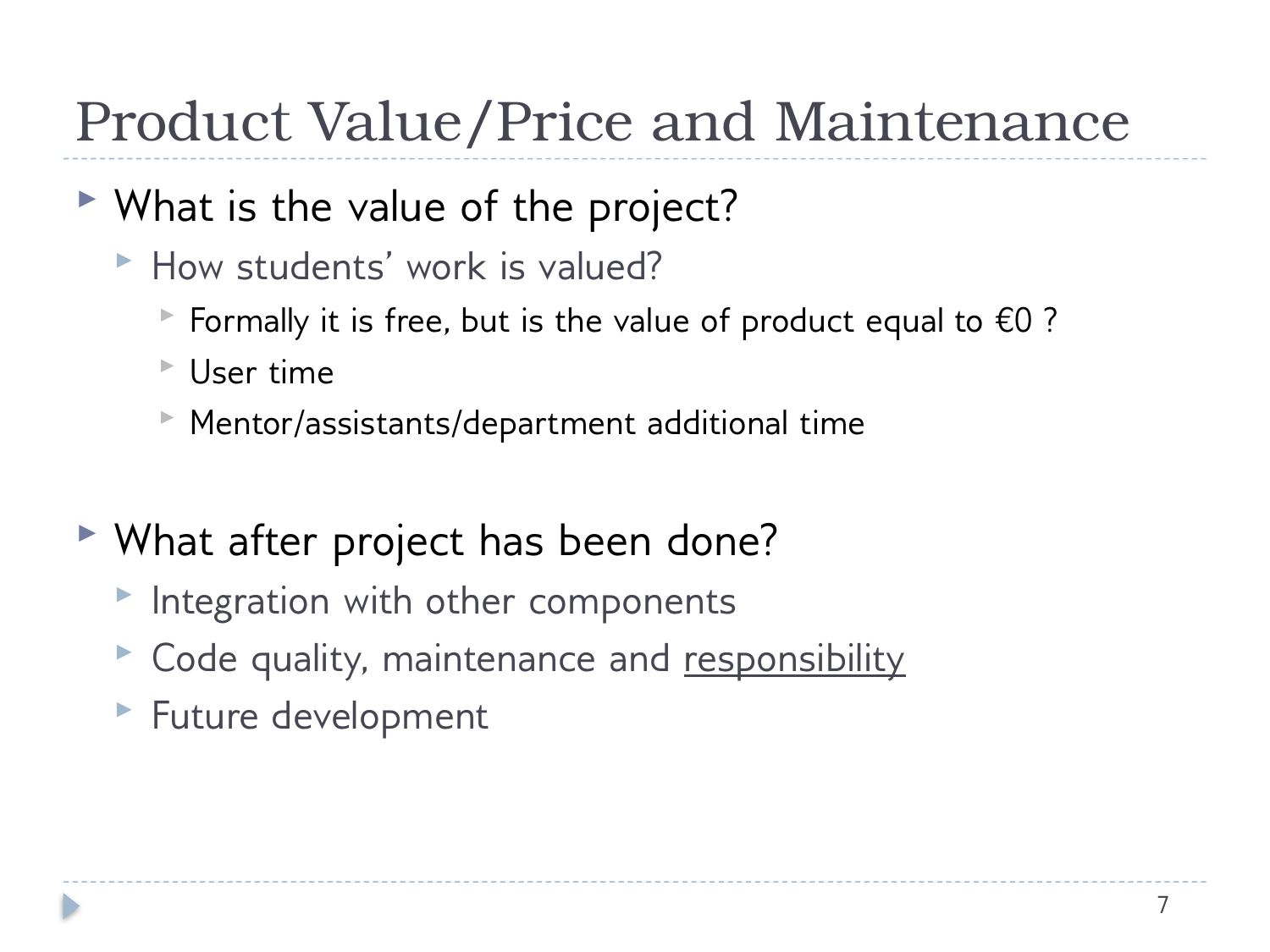

# Product Value/Price and Maintenance
What is the value of the project?
How students’ work is valued?
Formally it is free, but is the value of product equal to €0 ?
User time
Mentor/assistants/department additional time

What after project has been done?
Integration with other components
Code quality, maintenance and responsibility
Future development
7